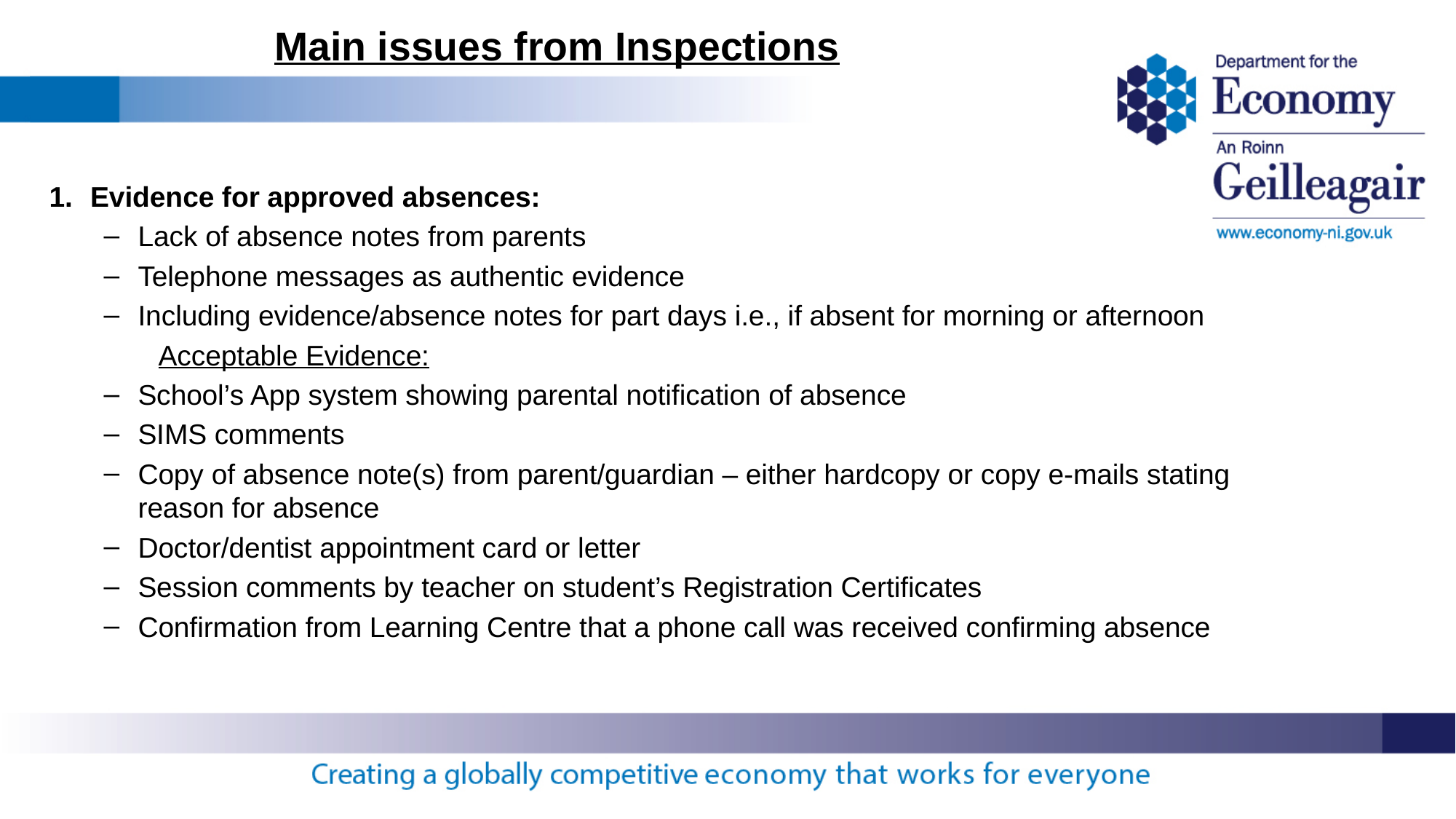

# Main issues from Inspections
Evidence for approved absences:
Lack of absence notes from parents
Telephone messages as authentic evidence
Including evidence/absence notes for part days i.e., if absent for morning or afternoon
	Acceptable Evidence:
School’s App system showing parental notification of absence
SIMS comments
Copy of absence note(s) from parent/guardian – either hardcopy or copy e-mails stating reason for absence
Doctor/dentist appointment card or letter
Session comments by teacher on student’s Registration Certificates
Confirmation from Learning Centre that a phone call was received confirming absence